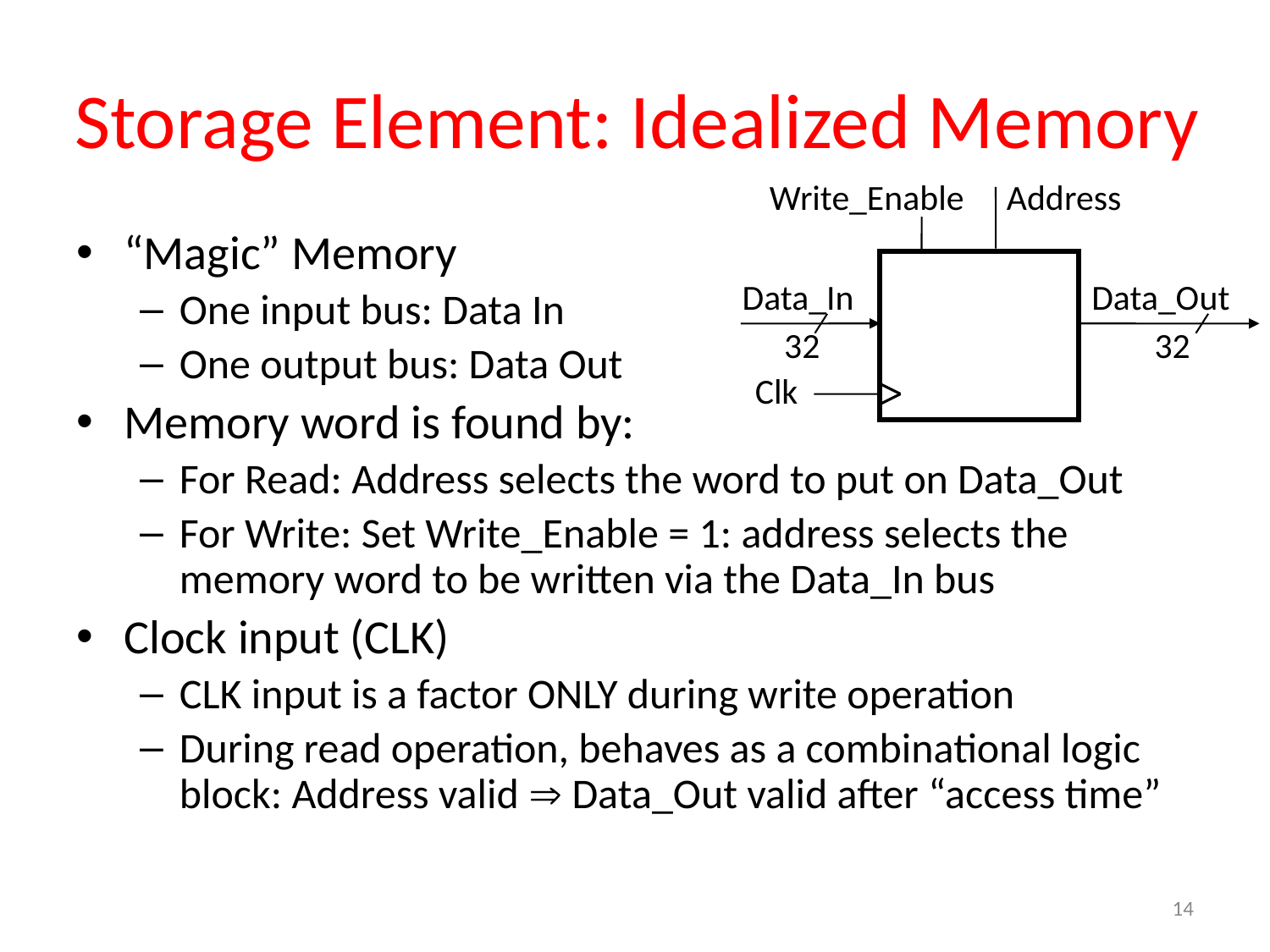

# Storage Element: Idealized Memory
Write_Enable
Address

“Magic” Memory
One input bus: Data In
One output bus: Data Out
Memory word is found by:
For Read: Address selects the word to put on Data_Out
For Write: Set Write_Enable = 1: address selects the memory word to be written via the Data_In bus
Clock input (CLK)
CLK input is a factor ONLY during write operation
During read operation, behaves as a combinational logic block: Address valid ⇒ Data_Out valid after “access time”

Data_In
Data_Out

32
32

Clk

14